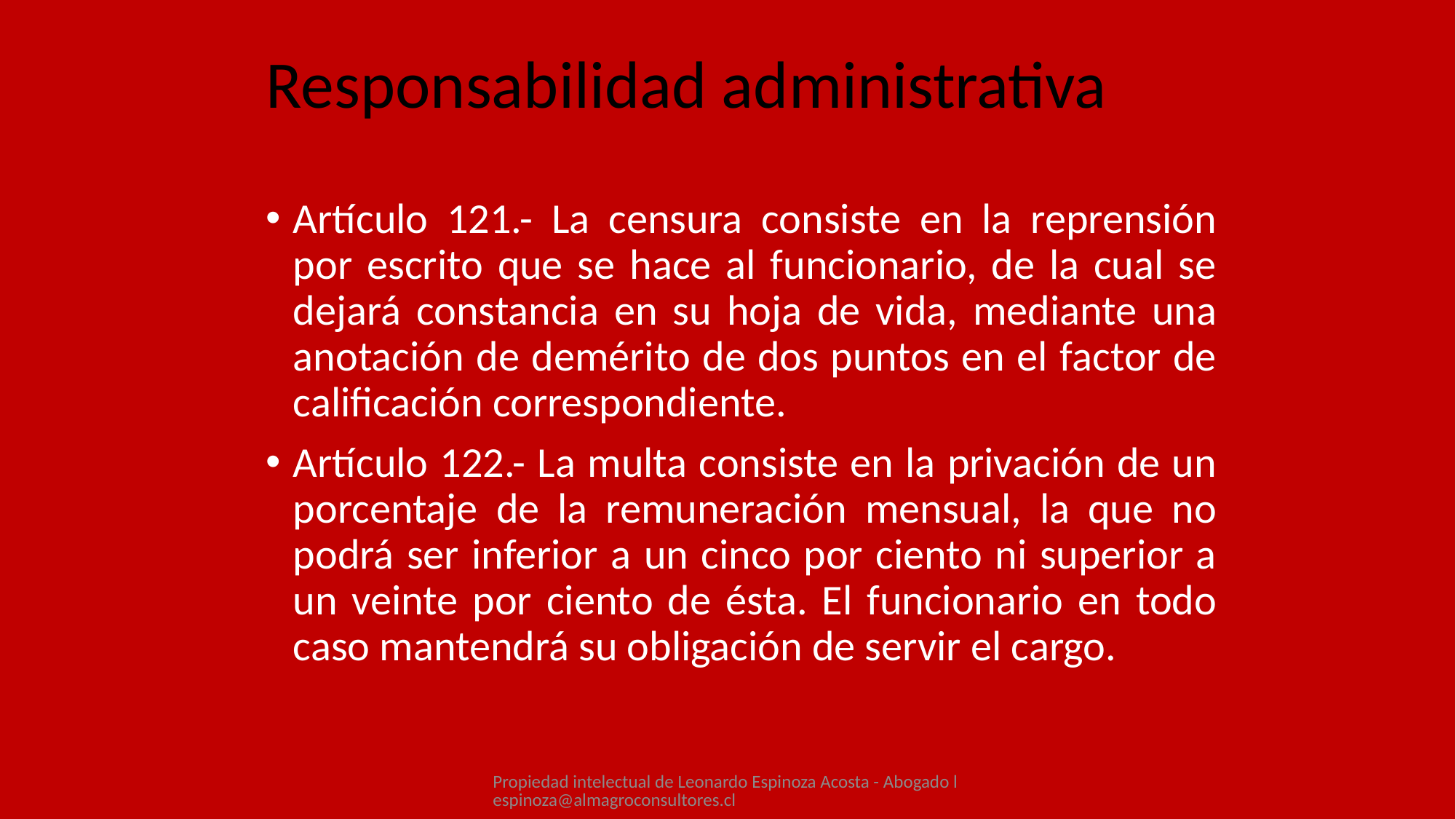

# Responsabilidad administrativa
Artículo 121.- La censura consiste en la reprensión por escrito que se hace al funcionario, de la cual se dejará constancia en su hoja de vida, mediante una anotación de demérito de dos puntos en el factor de calificación correspondiente.
Artículo 122.- La multa consiste en la privación de un porcentaje de la remuneración mensual, la que no podrá ser inferior a un cinco por ciento ni superior a un veinte por ciento de ésta. El funcionario en todo caso mantendrá su obligación de servir el cargo.
Propiedad intelectual de Leonardo Espinoza Acosta - Abogado lespinoza@almagroconsultores.cl